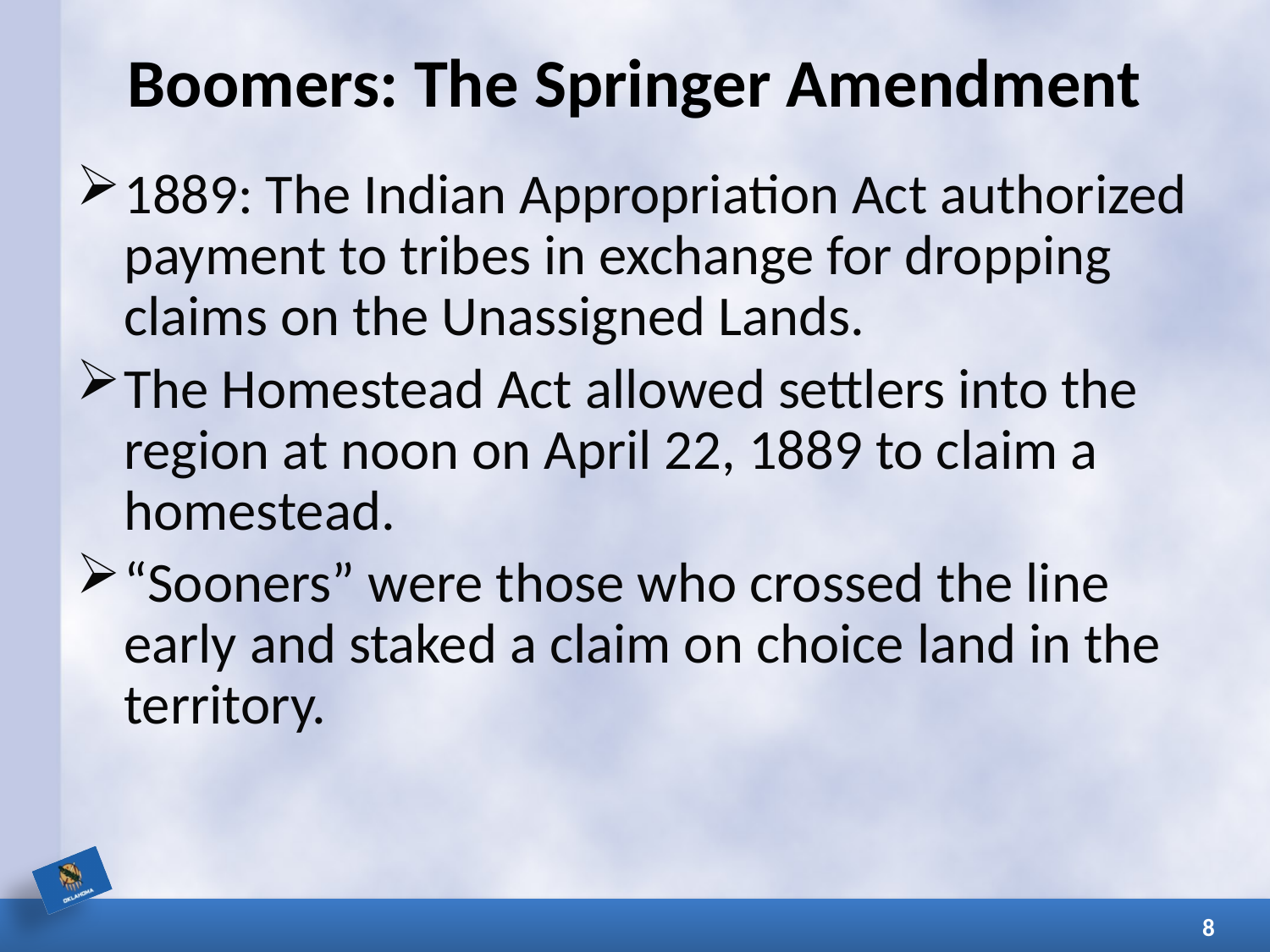

# Boomers: The Springer Amendment
1889: The Indian Appropriation Act authorized payment to tribes in exchange for dropping claims on the Unassigned Lands.
The Homestead Act allowed settlers into the region at noon on April 22, 1889 to claim a homestead.
“Sooners” were those who crossed the line early and staked a claim on choice land in the territory.
8